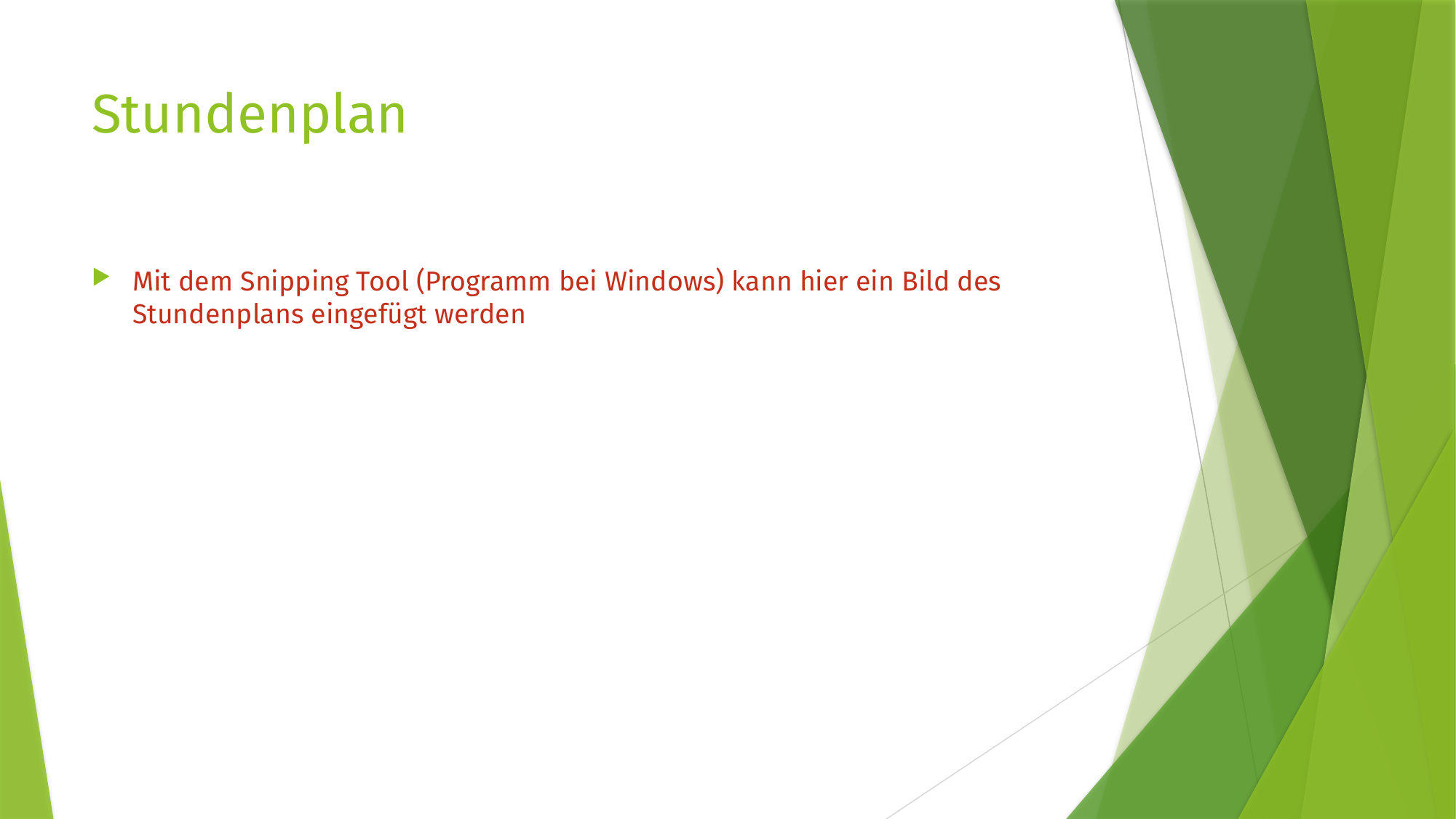

# Stundenplan
Mit dem Snipping Tool (Programm bei Windows) kann hier ein Bild des Stundenplans eingefügt werden